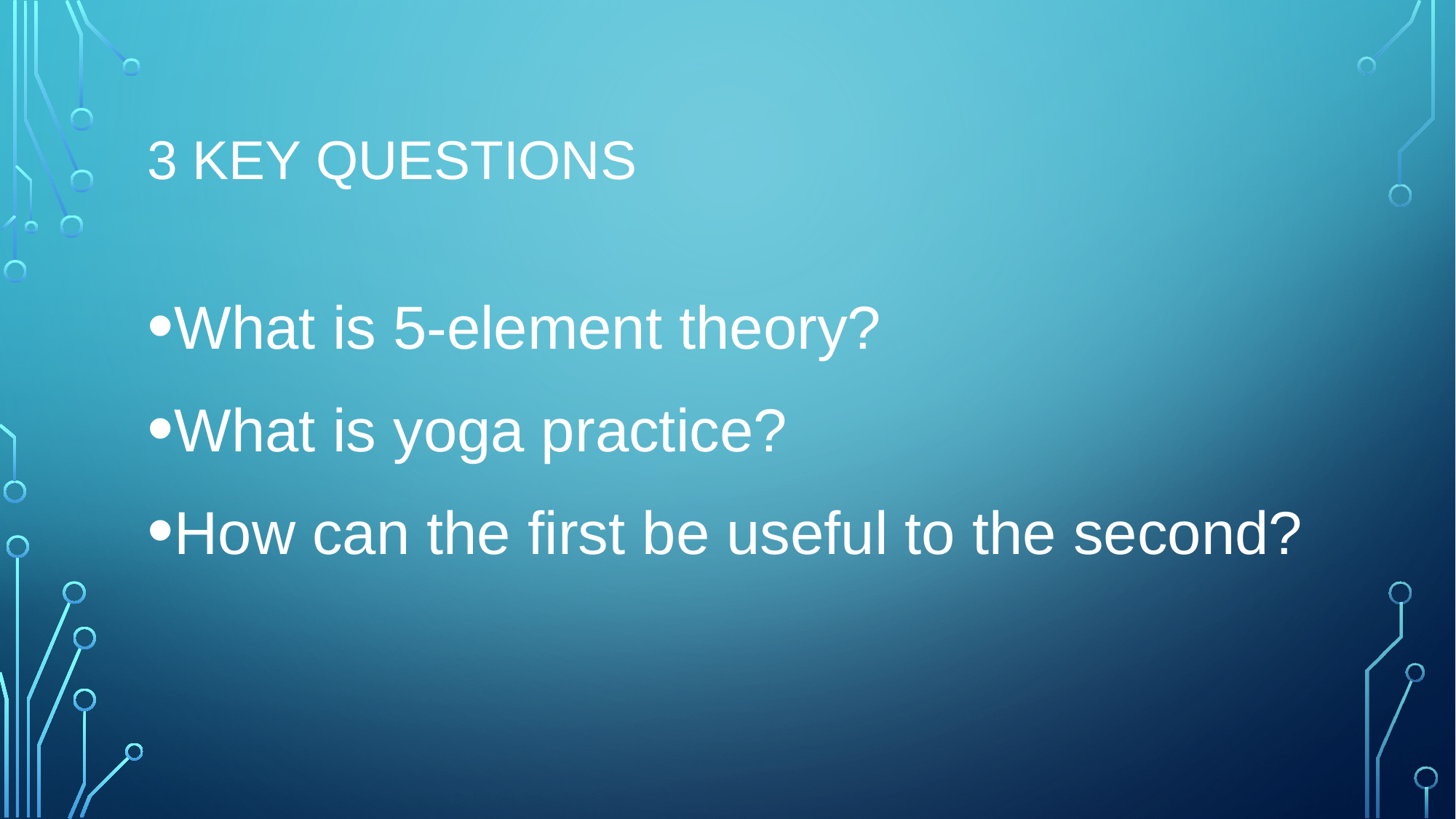

# 3 key questions
What is 5-element theory?
What is yoga practice?
How can the first be useful to the second?